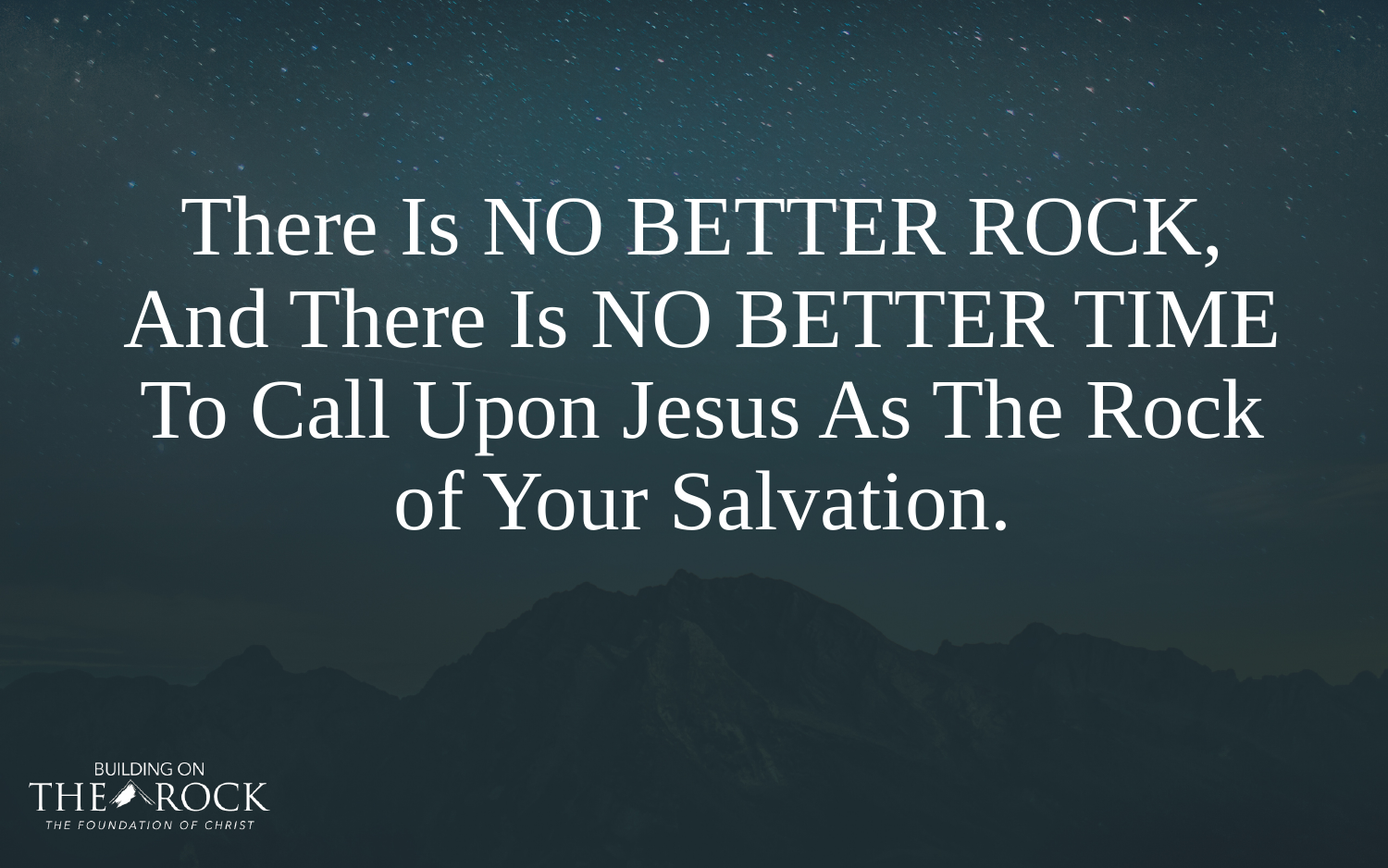

# There Is NO BETTER ROCK, And There Is NO BETTER TIME To Call Upon Jesus As The Rock of Your Salvation.